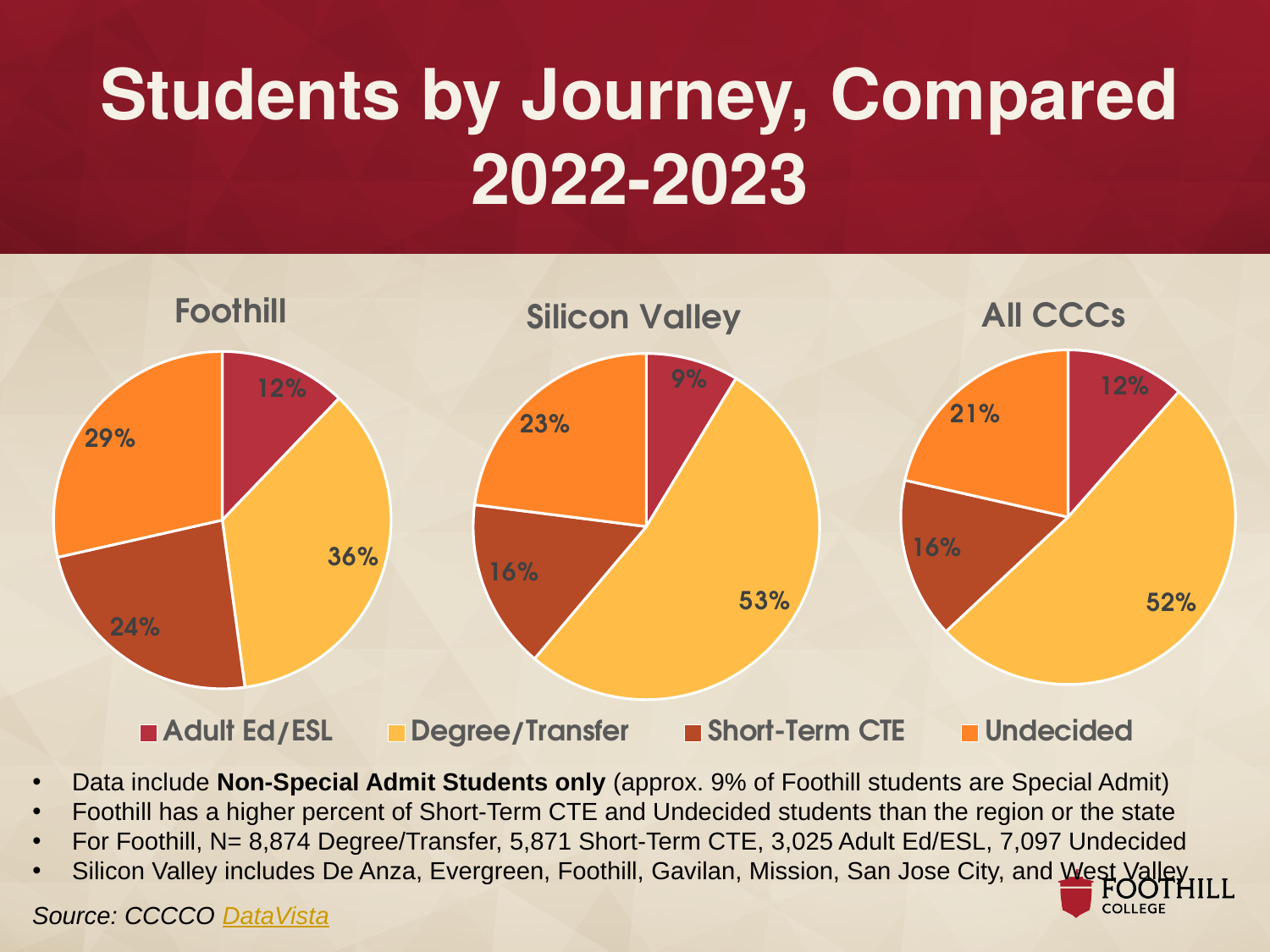

# Students by Journey, Compared 2022-2023

### Chart:

| Category | Foothill |
|---|---|
| Adult Ed/ESL | 3025.0 |
| Degree/Transfer | 8874.0 |
| Short-Term CTE | 5871.0 |
| Undecided | 7097.0 |

### Chart:

| Category | Silicon Valley |
|---|---|
| Adult Ed/ESL | 8362.0 |
| Degree/Transfer | 50740.0 |
| Short-Term CTE | 15303.0 |
| Undecided | 22208.0 |

### Chart:

| Category | All CCCs |
|---|---|
| Adult Ed/ESL | 217237.0 |
| Degree/Transfer | 972257.0 |
| Short-Term CTE | 293069.0 |
| Undecided | 404905.0 |
Data include Non-Special Admit Students only (approx. 9% of Foothill students are Special Admit)
Foothill has a higher percent of Short-Term CTE and Undecided students than the region or the state
For Foothill, N= 8,874 Degree/Transfer, 5,871 Short-Term CTE, 3,025 Adult Ed/ESL, 7,097 Undecided
Silicon Valley includes De Anza, Evergreen, Foothill, Gavilan, Mission, San Jose City, and West Valley
Source: CCCCO DataVista